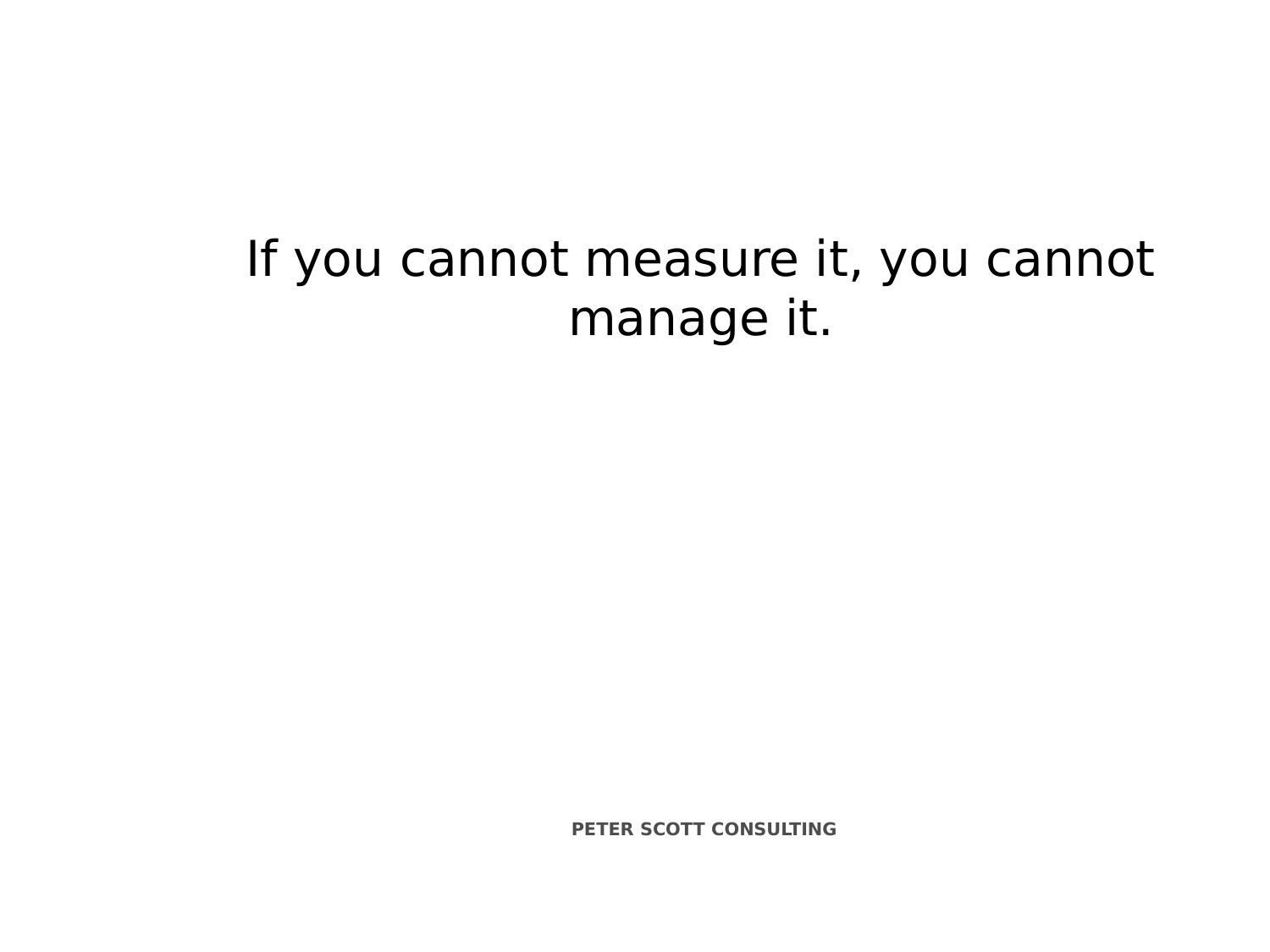

If you cannot measure it, you cannot manage it.
PETER SCOTT CONSULTING